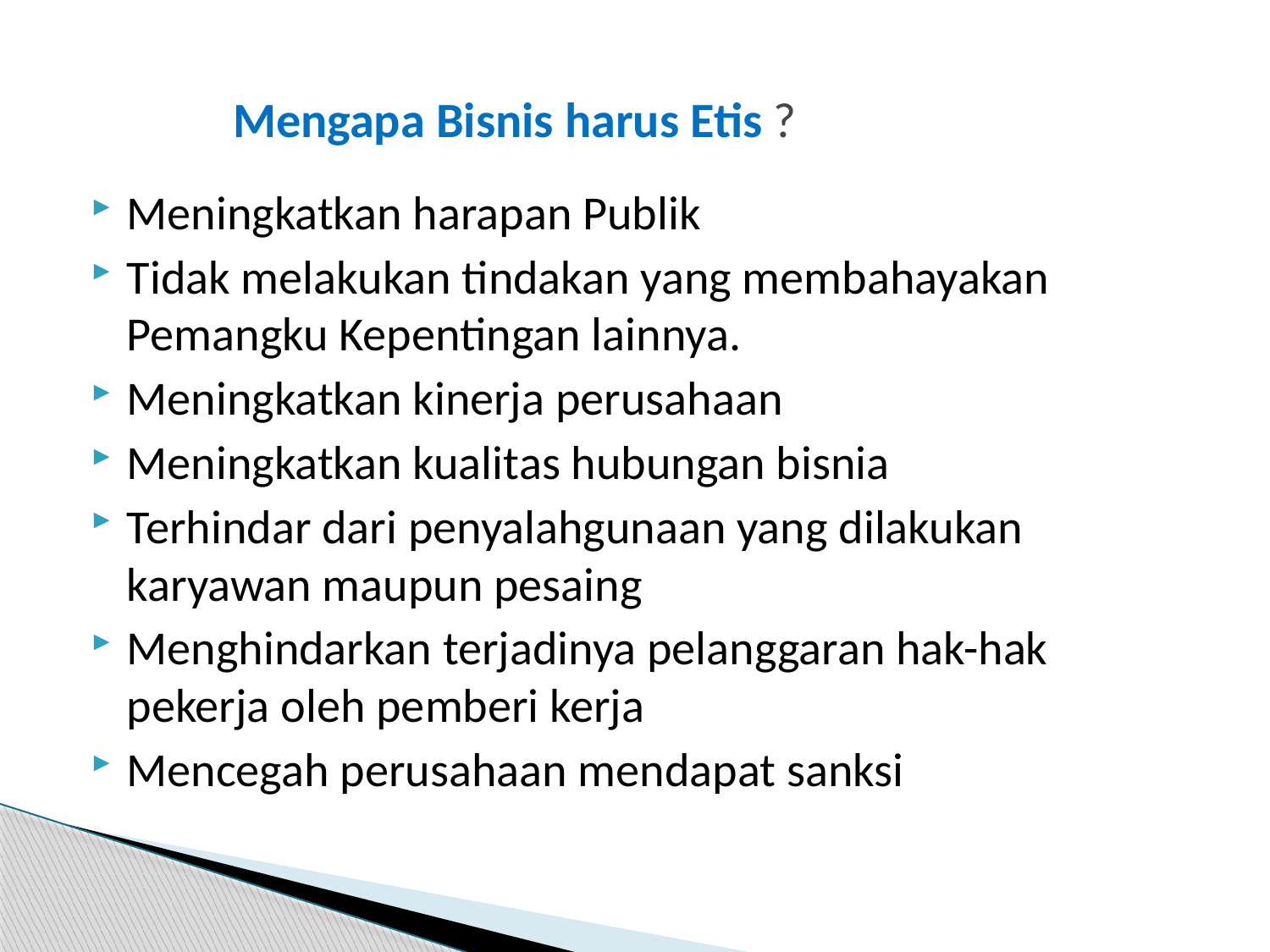

# Mengapa Bisnis harus Etis ?
Meningkatkan harapan Publik
Tidak melakukan tindakan yang membahayakan Pemangku Kepentingan lainnya.
Meningkatkan kinerja perusahaan
Meningkatkan kualitas hubungan bisnia
Terhindar dari penyalahgunaan yang dilakukan karyawan maupun pesaing
Menghindarkan terjadinya pelanggaran hak-hak pekerja oleh pemberi kerja
Mencegah perusahaan mendapat sanksi